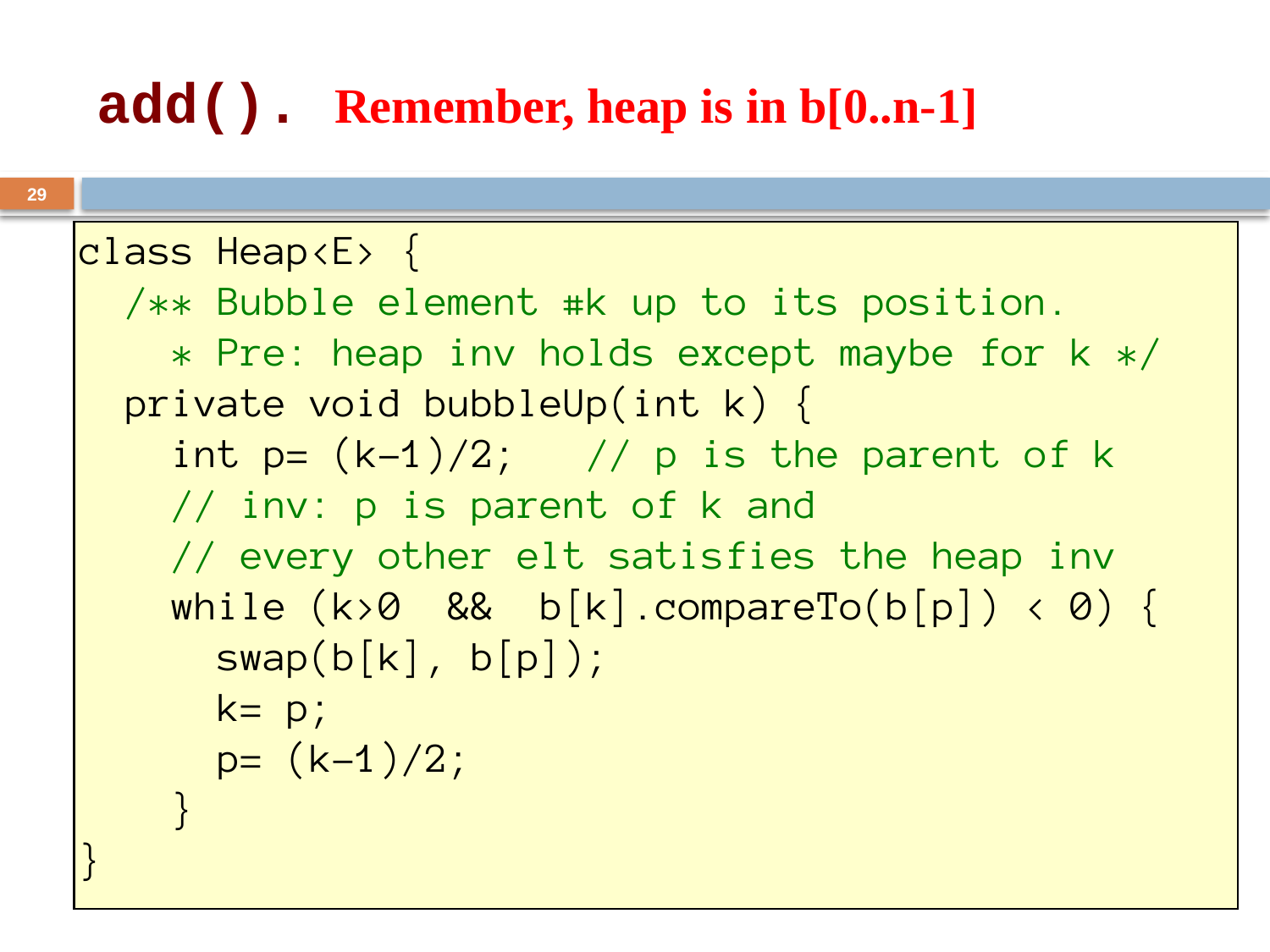

# add(). Remember, heap is in b[0..n-1]
29
class Heap<E> {
  /** Bubble element #k up to its position.
    * Pre: heap inv holds except maybe for k */
  private void bubbleUp(int k) {
    int p= (k-1)/2;   // p is the parent of k
    // inv: p is parent of k and
    // every other elt satisfies the heap inv
    while (k>0  &&  b[k].compareTo(b[p]) < 0) {
      swap(b[k], b[p]);
      k= p;
      p= (k-1)/2;
    }
}